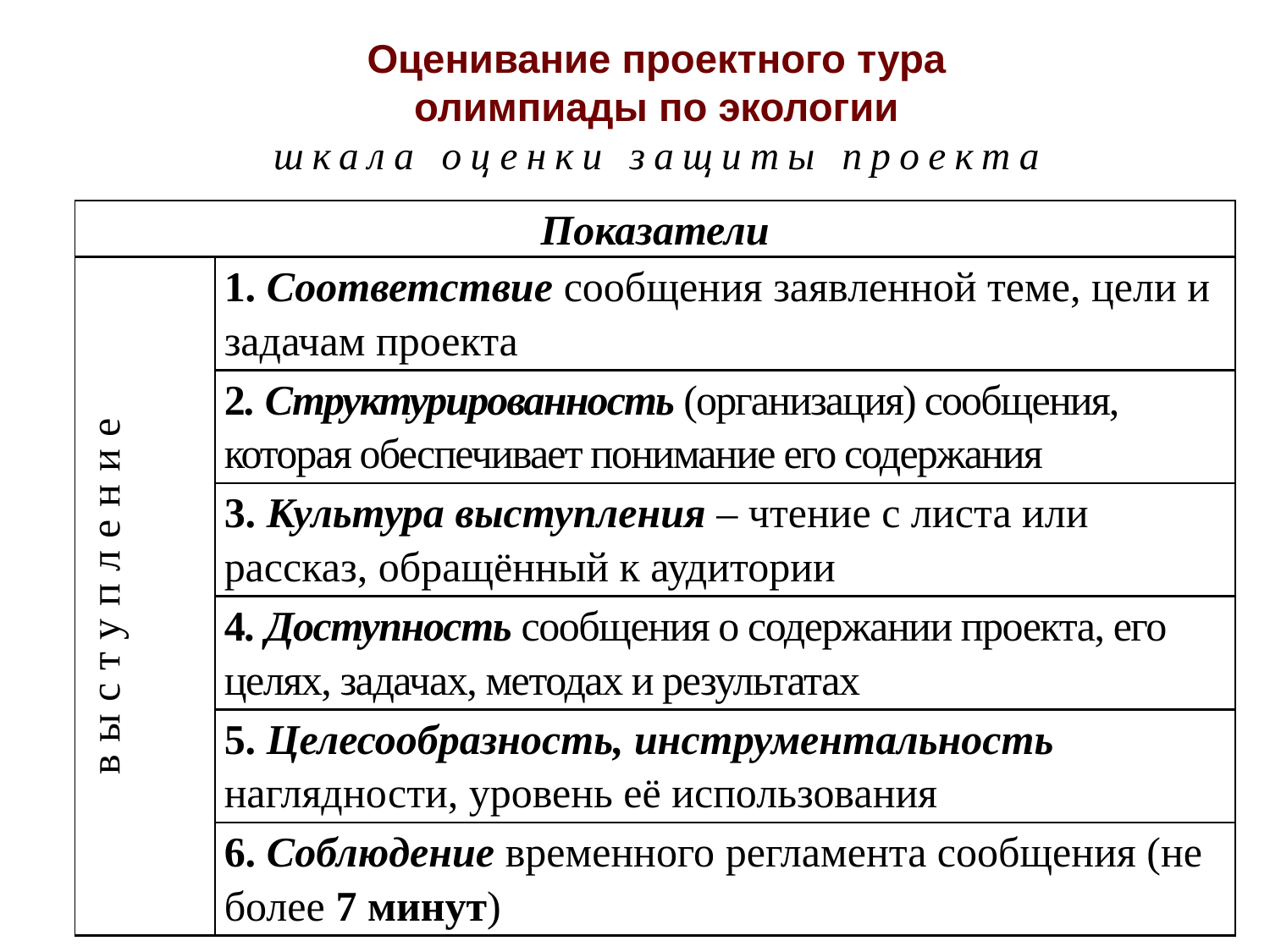

# Оценивание проектного тура олимпиады по экологии шкала оценки защиты проекта
| Показатели |  |
| --- | --- |
| выступление | 1. Соответствие сообщения заявленной теме, цели и задачам проекта |
|  | 2. Структурированность (организация) сообщения, которая обеспечивает понимание его содержания |
|  | 3. Культура выступления – чтение с листа или рассказ, обращённый к аудитории |
|  | 4. Доступность сообщения о содержании проекта, его целях, задачах, методах и результатах |
|  | 5. Целесообразность, инструментальность наглядности, уровень её использования |
|  | 6. Соблюдение временного регламента сообщения (не более 7 минут) |